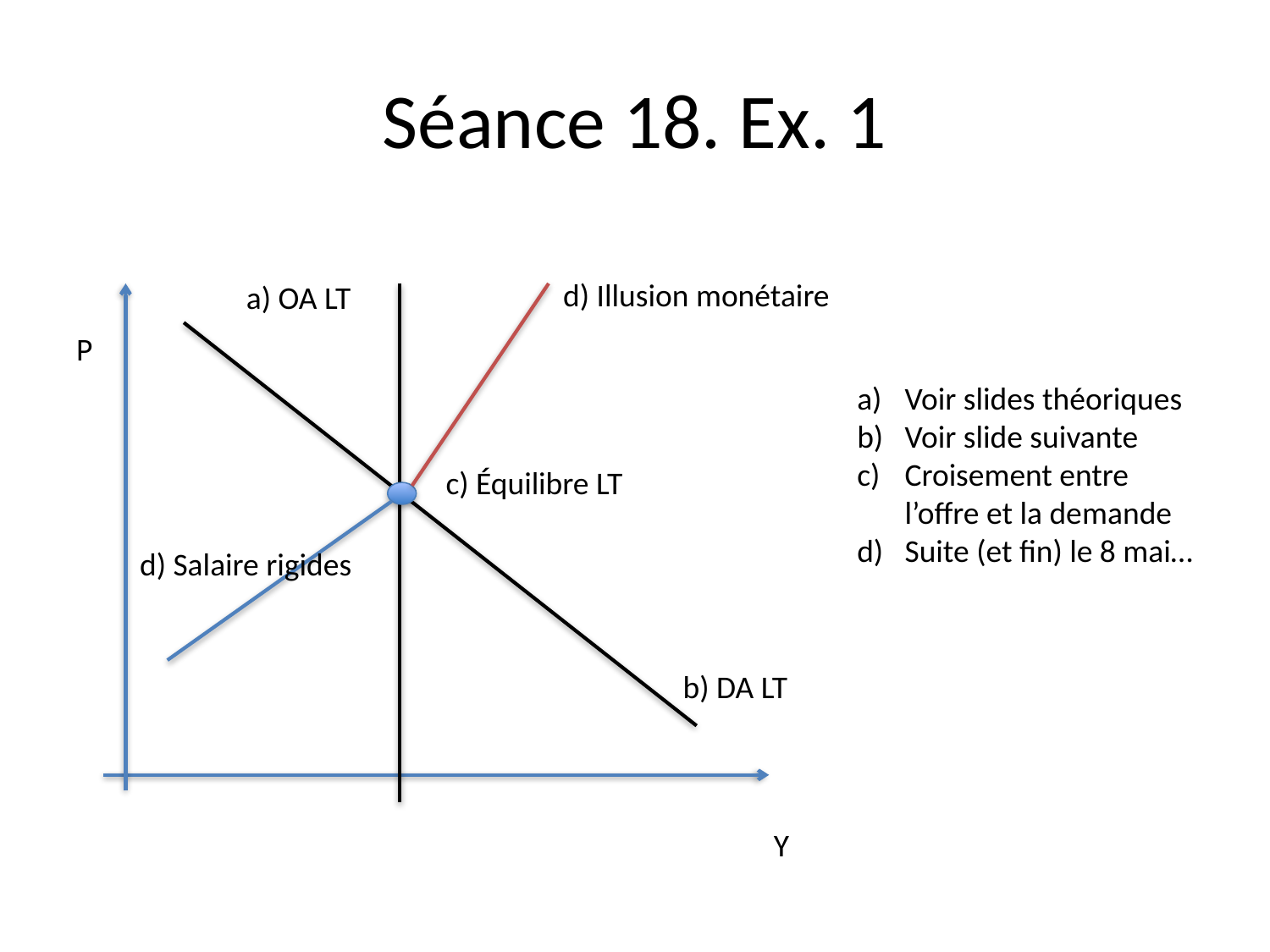

# Séance 18. Ex. 1
d) Illusion monétaire
a) OA LT
P
c) Équilibre LT

d) Salaire rigides
b) DA LT
Y
Voir slides théoriques
Voir slide suivante
Croisement entre l’offre et la demande
Suite (et fin) le 8 mai…